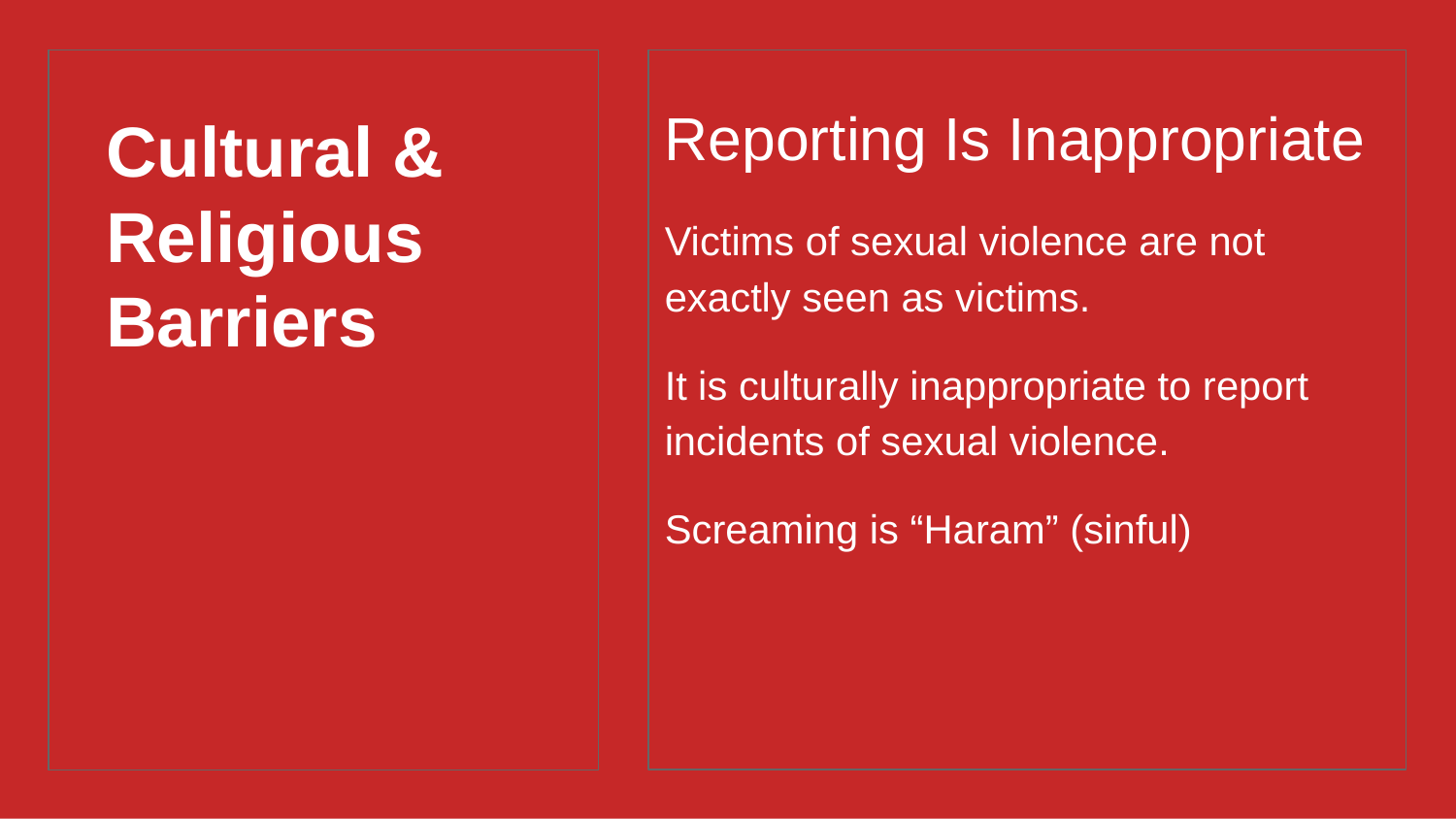

Reporting Is Inappropriate
Victims of sexual violence are not exactly seen as victims.
It is culturally inappropriate to report incidents of sexual violence.
Screaming is “Haram” (sinful)
# Cultural & Religious      Barriers